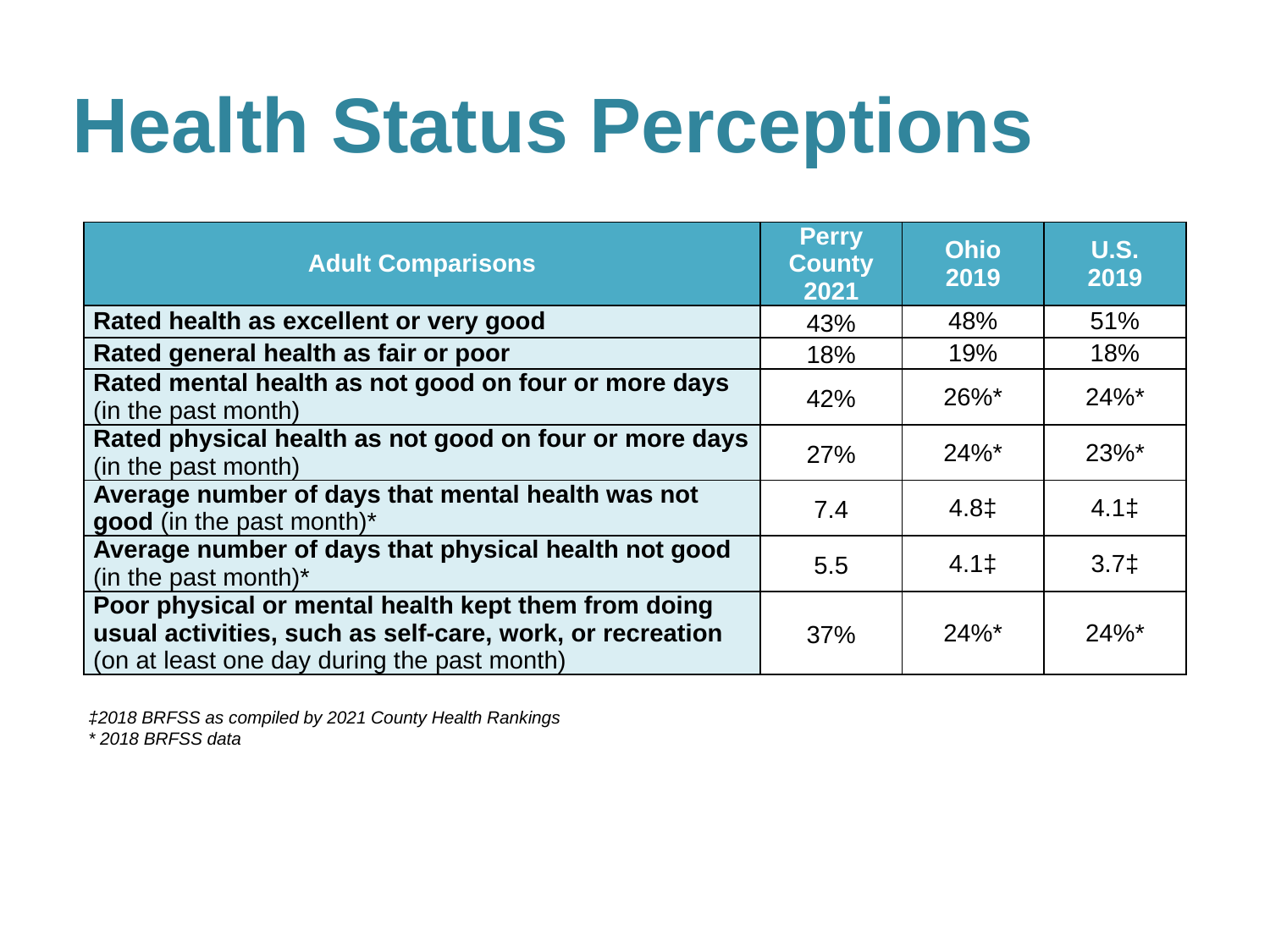

# Health Status Perceptions
| Adult Comparisons | Perry County 2021 | Ohio 2019 | U.S. 2019 |
| --- | --- | --- | --- |
| Rated health as excellent or very good | 43% | 48% | 51% |
| Rated general health as fair or poor | 18% | 19% | 18% |
| Rated mental health as not good on four or more days (in the past month) | 42% | 26%\* | 24%\* |
| Rated physical health as not good on four or more days (in the past month) | 27% | 24%\* | 23%\* |
| Average number of days that mental health was not good (in the past month)\* | 7.4 | 4.8‡ | 4.1‡ |
| Average number of days that physical health not good (in the past month)\* | 5.5 | 4.1‡ | 3.7‡ |
| Poor physical or mental health kept them from doing usual activities, such as self-care, work, or recreation (on at least one day during the past month) | 37% | 24%\* | 24%\* |

‡2018 BRFSS as compiled by 2021 County Health Rankings
* 2018 BRFSS data